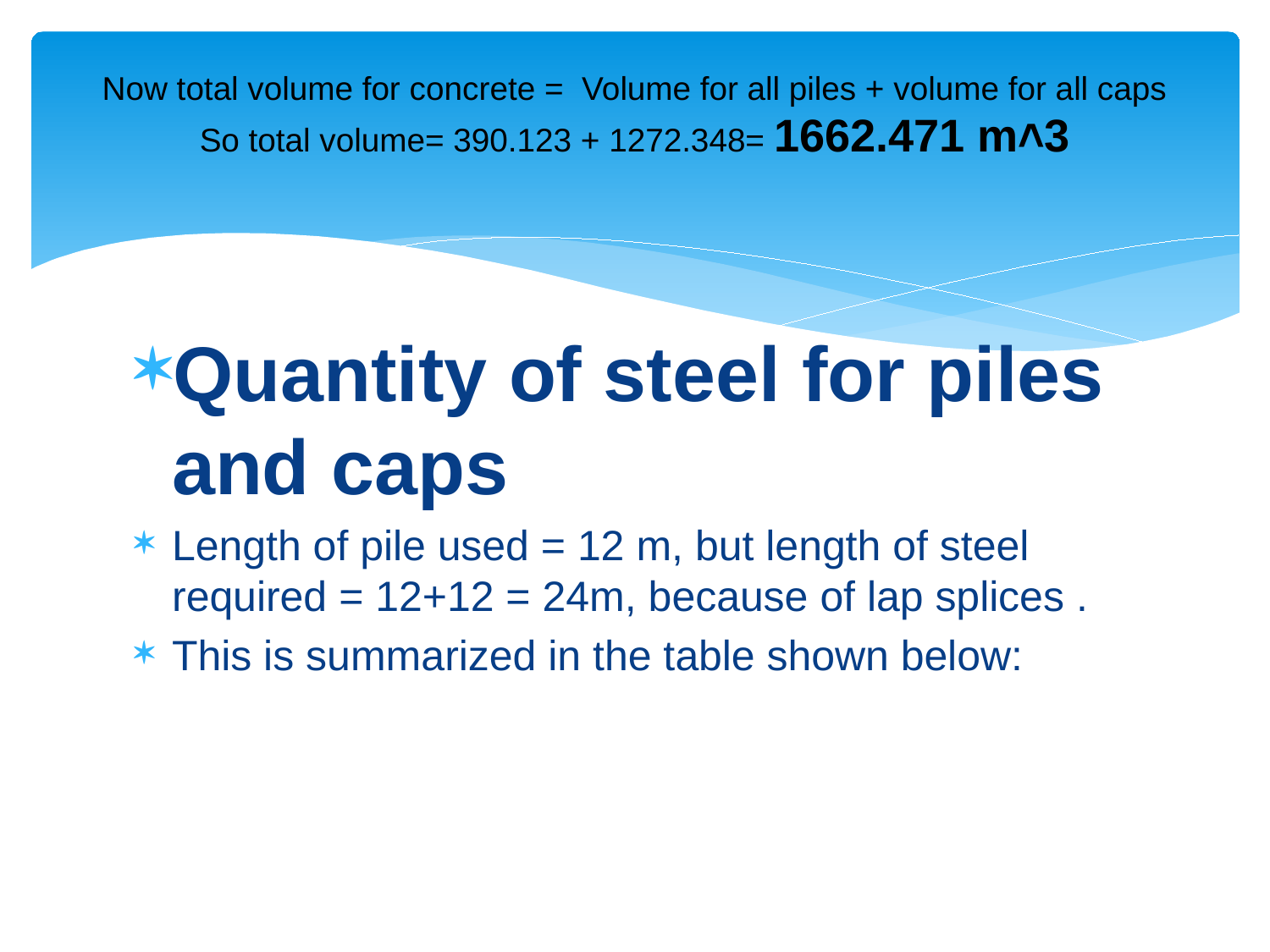

# Now total volume for concrete =  Volume for all piles + volume for all caps So total volume= 390.123 + 1272.348= 1662.471 m˄3
Quantity of steel for piles and caps
Length of pile used = 12 m, but length of steel required = 12+12 = 24m, because of lap splices .
This is summarized in the table shown below: